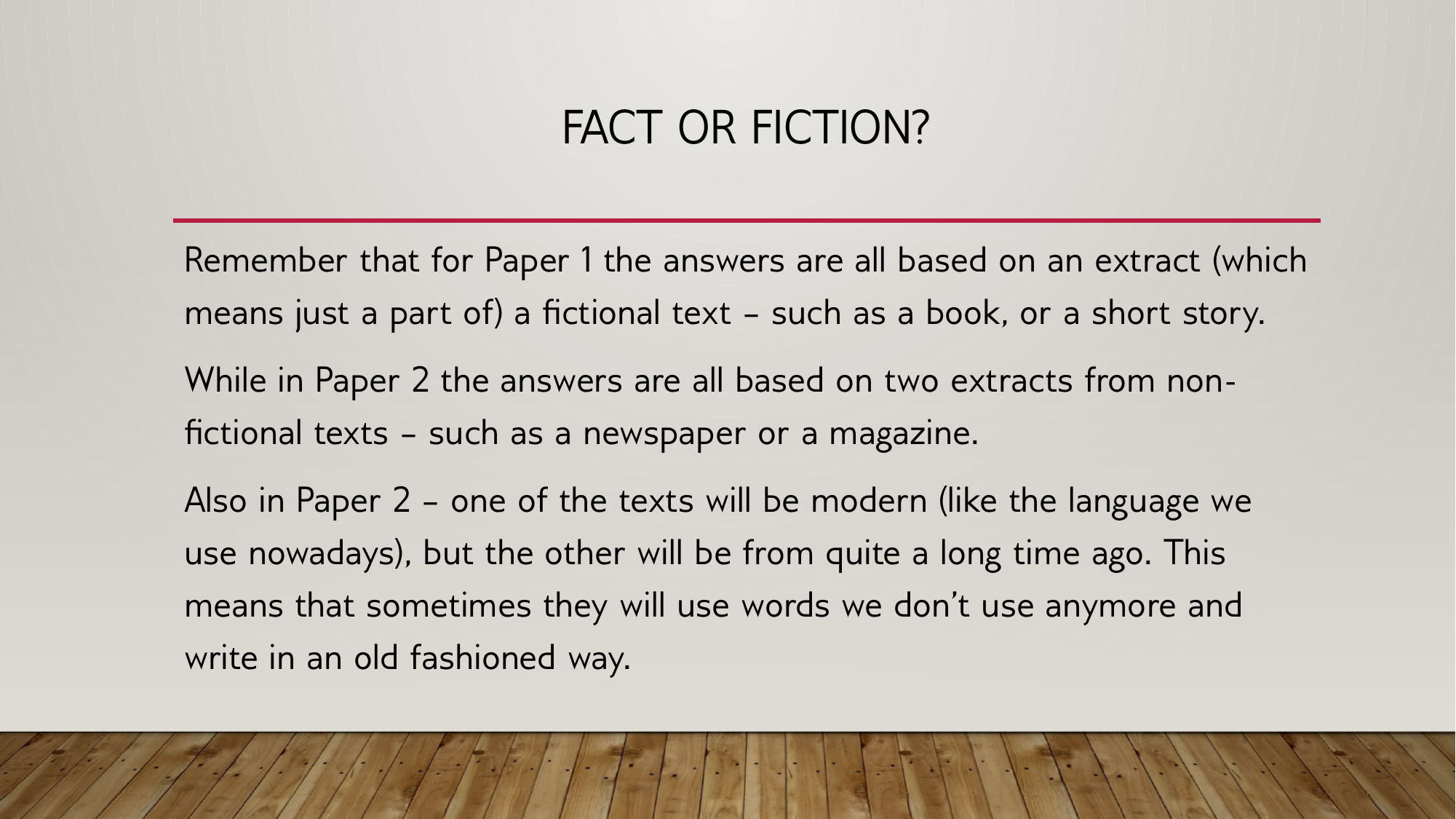

# Fact or fiction?
Remember that for Paper 1 the answers are all based on an extract (which means just a part of) a fictional text – such as a book, or a short story.
While in Paper 2 the answers are all based on two extracts from non-fictional texts – such as a newspaper or a magazine.
Also in Paper 2 – one of the texts will be modern (like the language we use nowadays), but the other will be from quite a long time ago. This means that sometimes they will use words we don’t use anymore and write in an old fashioned way.